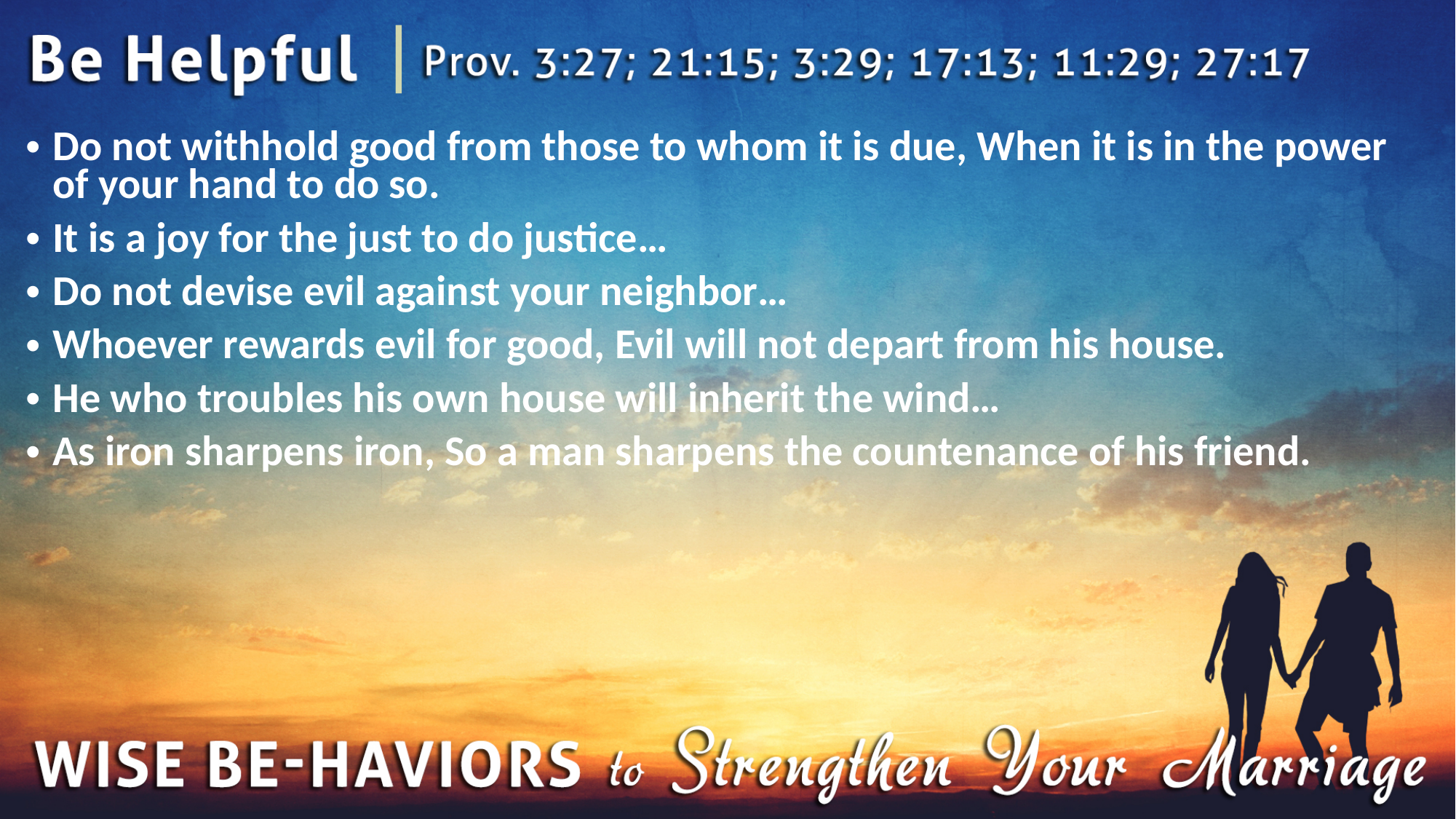

Do not withhold good from those to whom it is due, When it is in the power of your hand to do so.
It is a joy for the just to do justice…
Do not devise evil against your neighbor…
Whoever rewards evil for good, Evil will not depart from his house.
He who troubles his own house will inherit the wind…
As iron sharpens iron, So a man sharpens the countenance of his friend.